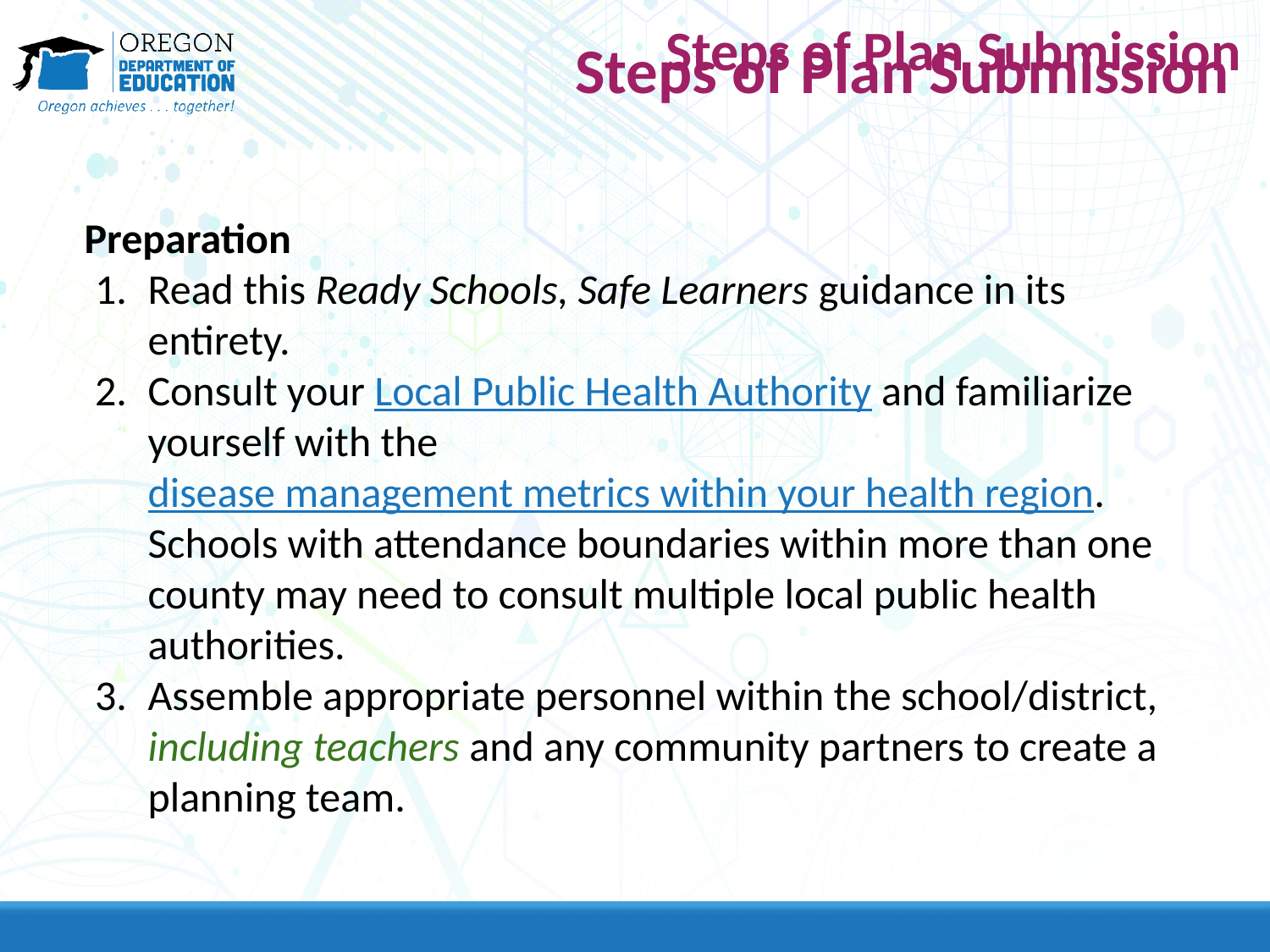

# Steps of Plan Submission
Steps of Plan Submission
Preparation
Read this Ready Schools, Safe Learners guidance in its entirety.
Consult your Local Public Health Authority and familiarize yourself with the disease management metrics within your health region. Schools with attendance boundaries within more than one county may need to consult multiple local public health authorities.
Assemble appropriate personnel within the school/district, including teachers and any community partners to create a planning team.